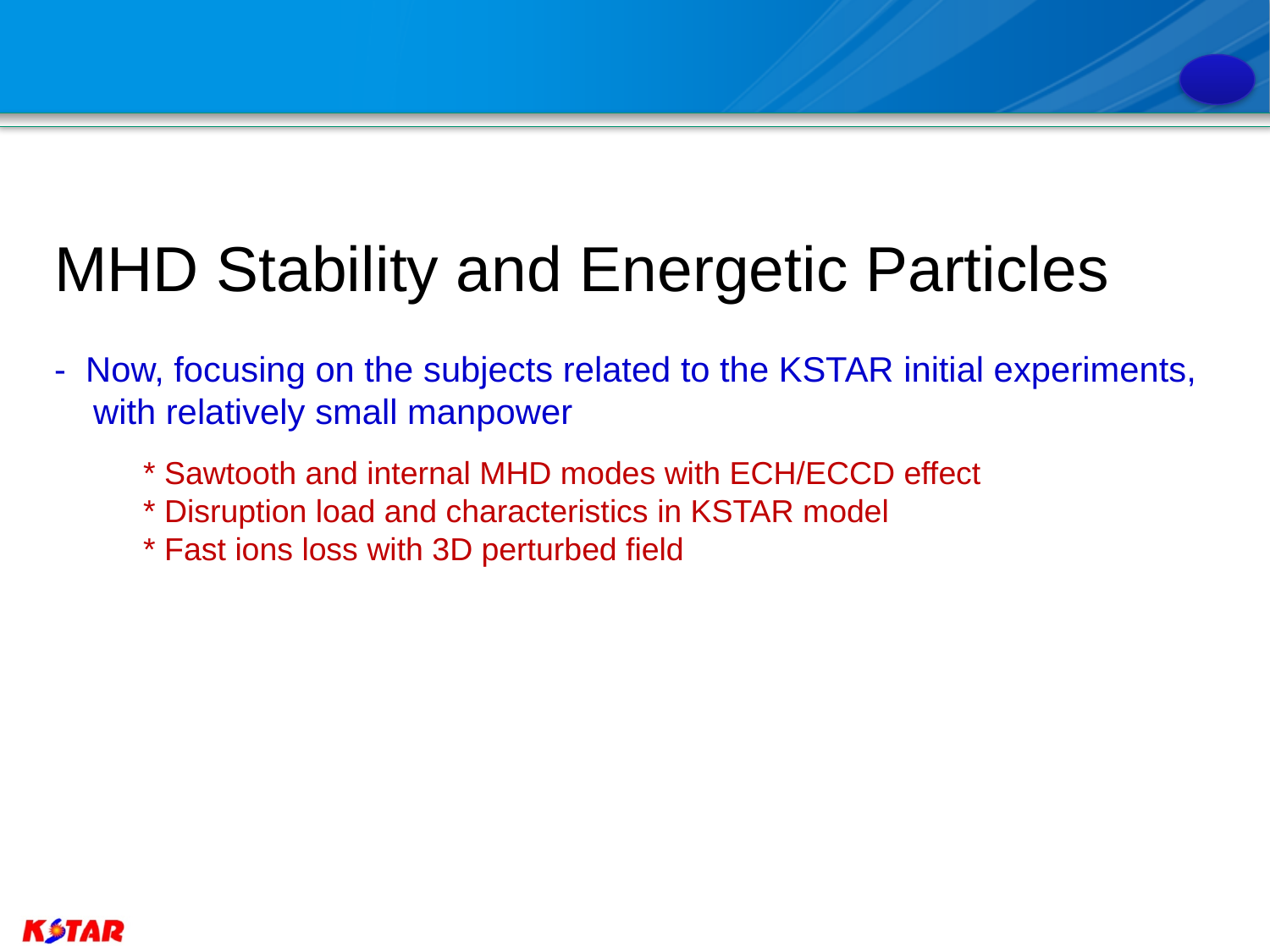

MHD Stability and Energetic Particles

-  Now, focusing on the subjects related to the KSTAR initial experiments,
    with relatively small manpower

          * Sawtooth and internal MHD modes with ECH/ECCD effect
          * Disruption load and characteristics in KSTAR model
          * Fast ions loss with 3D perturbed field